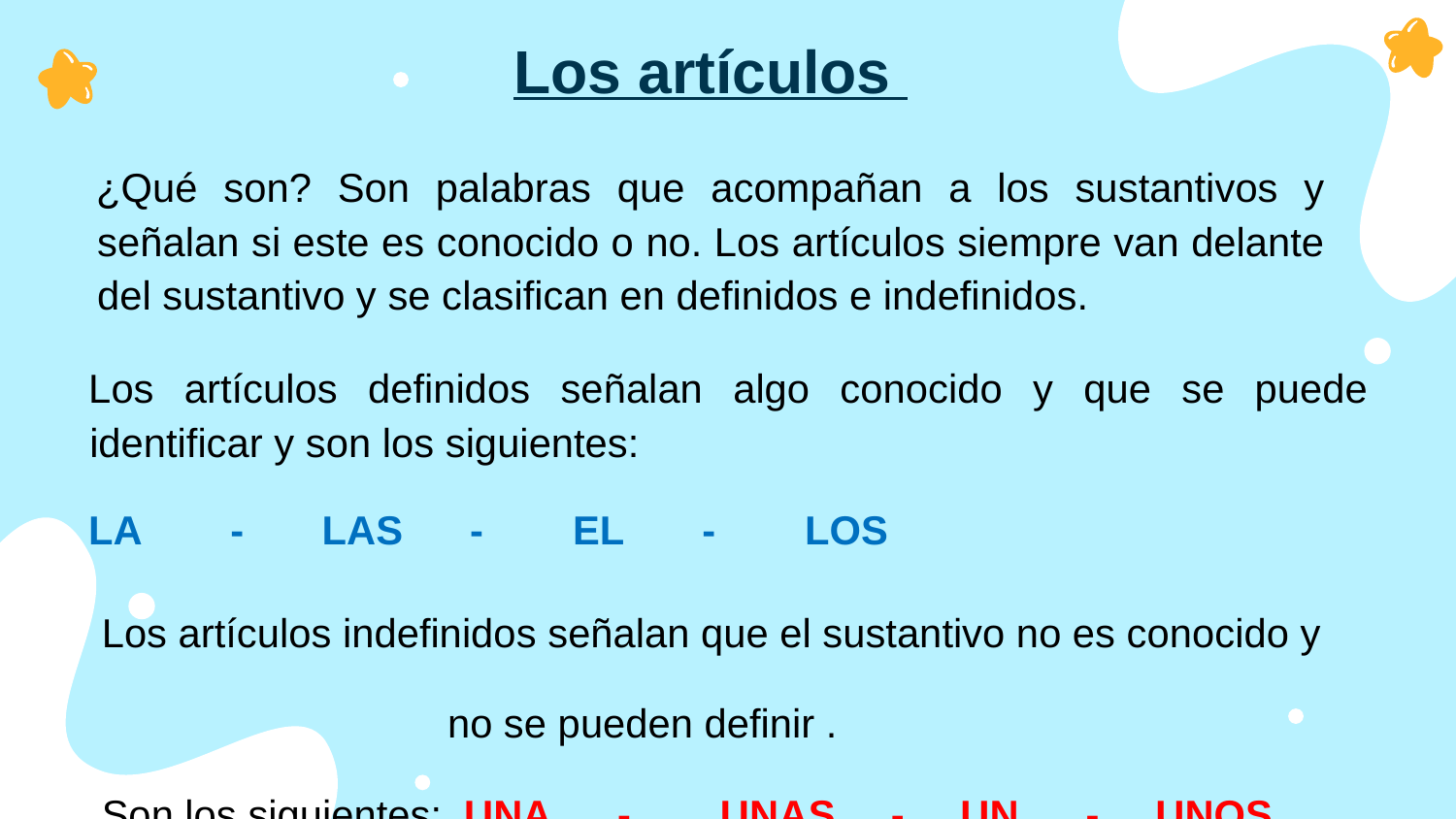

# Los artículos

¿Qué son? Son palabras que acompañan a los sustantivos y señalan si este es conocido o no. Los artículos siempre van delante del sustantivo y se clasifican en definidos e indefinidos.
Los artículos definidos señalan algo conocido y que se puede identificar y son los siguientes:
LA        -       LAS      -        EL       -        LOS
Los artículos indefinidos señalan que el sustantivo no es conocido y no se pueden definir .
Son los siguientes:  UNA      -        UNAS     -     UN      -     UNOS